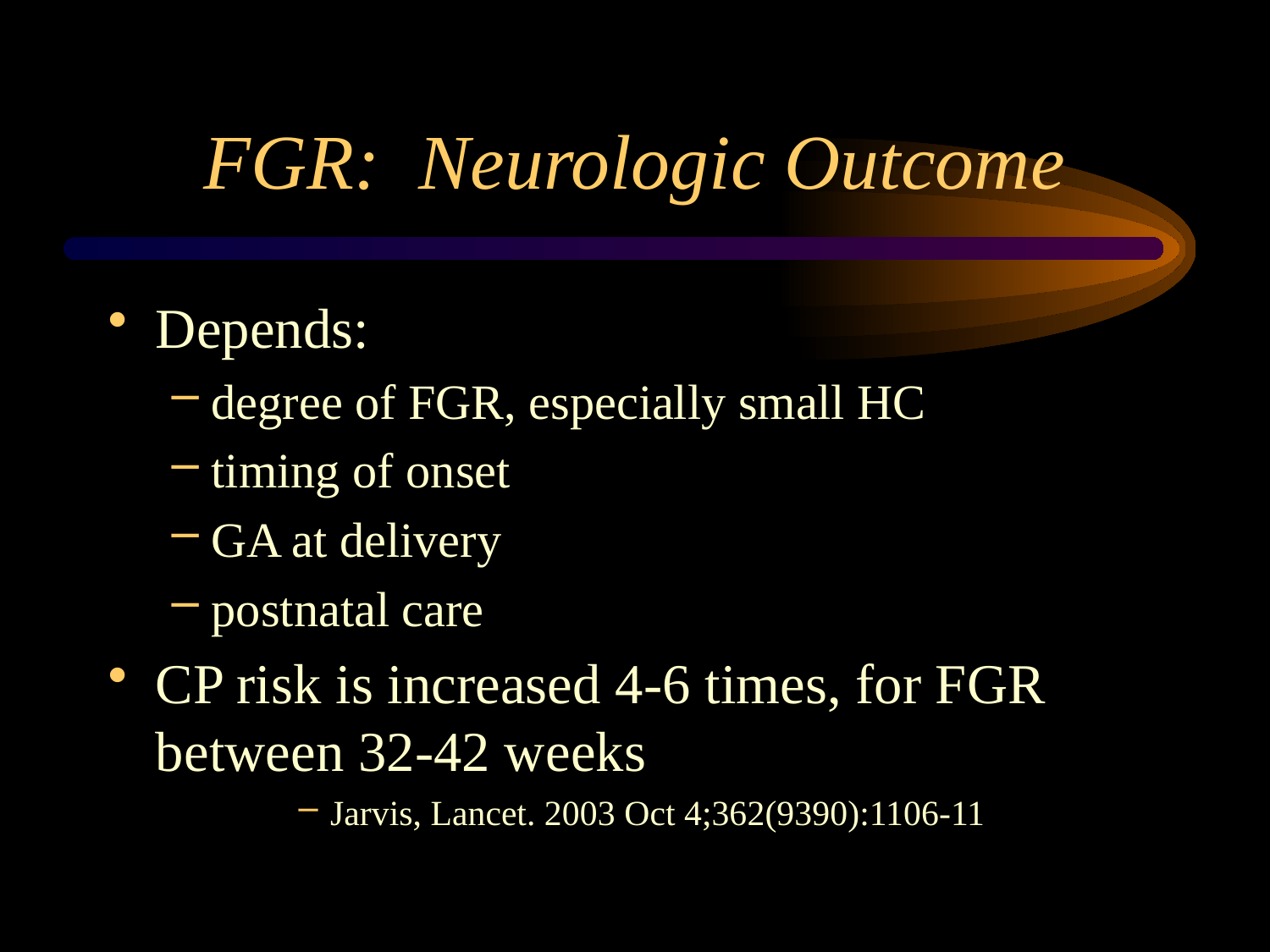

# FGR:  Neurologic Outcome
Depends:
degree of FGR, especially small HC
timing of onset
GA at delivery
postnatal care
CP risk is increased 4-6 times, for FGR between 32-42 weeks
Jarvis, Lancet. 2003 Oct 4;362(9390):1106-11